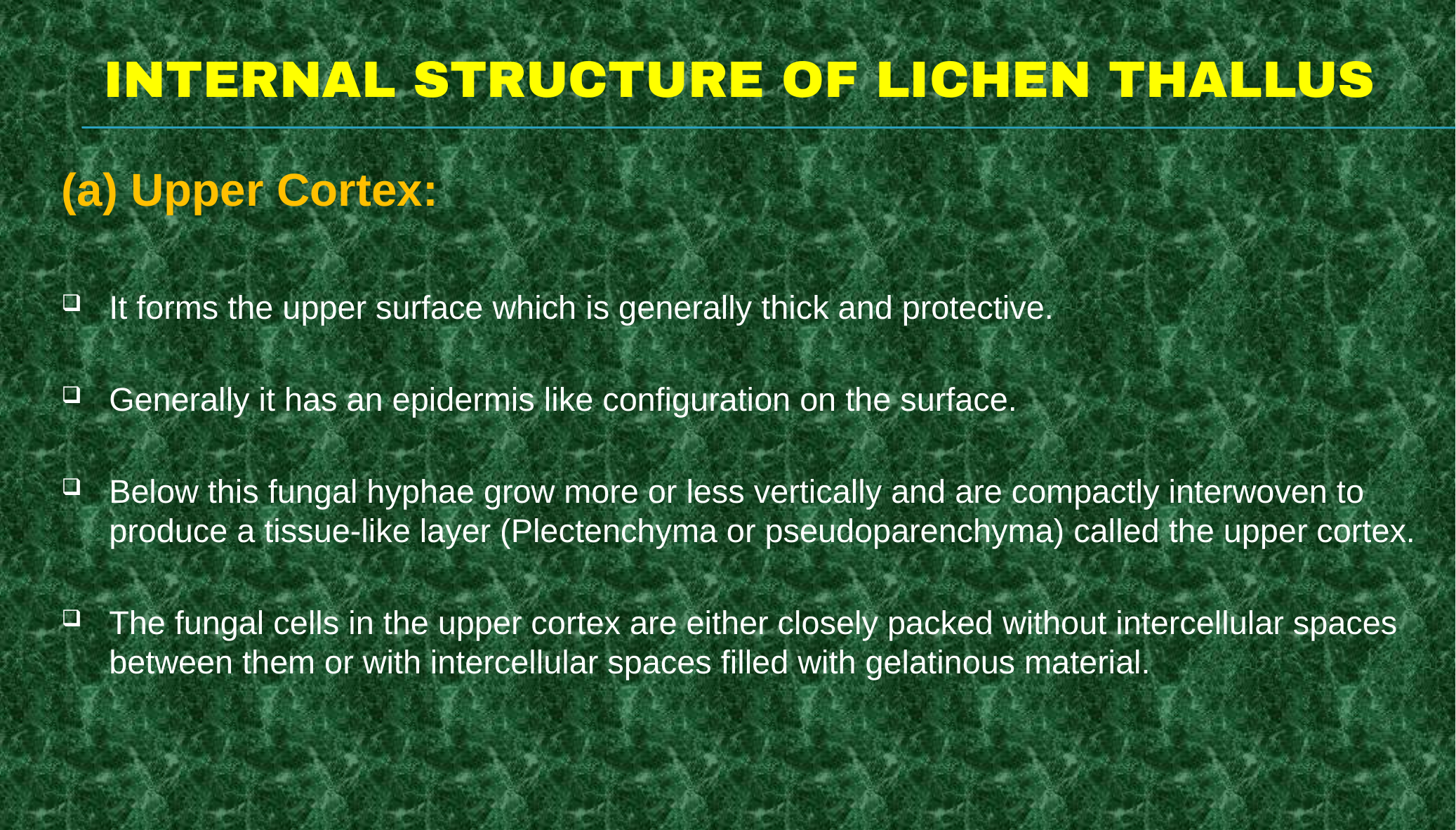

# INTERNAL STRUCTURE OF LICHEN THALLUS
(a) Upper Cortex:

It forms the upper surface which is generally thick and protective.

Generally it has an epidermis like configuration on the surface.

Below this fungal hyphae grow more or less vertically and are compactly interwoven to produce a tissue-like layer (Plectenchyma or pseudoparenchyma) called the upper cortex.

The fungal cells in the upper cortex are either closely packed without intercellular spaces between them or with intercellular spaces filled with gelatinous material.